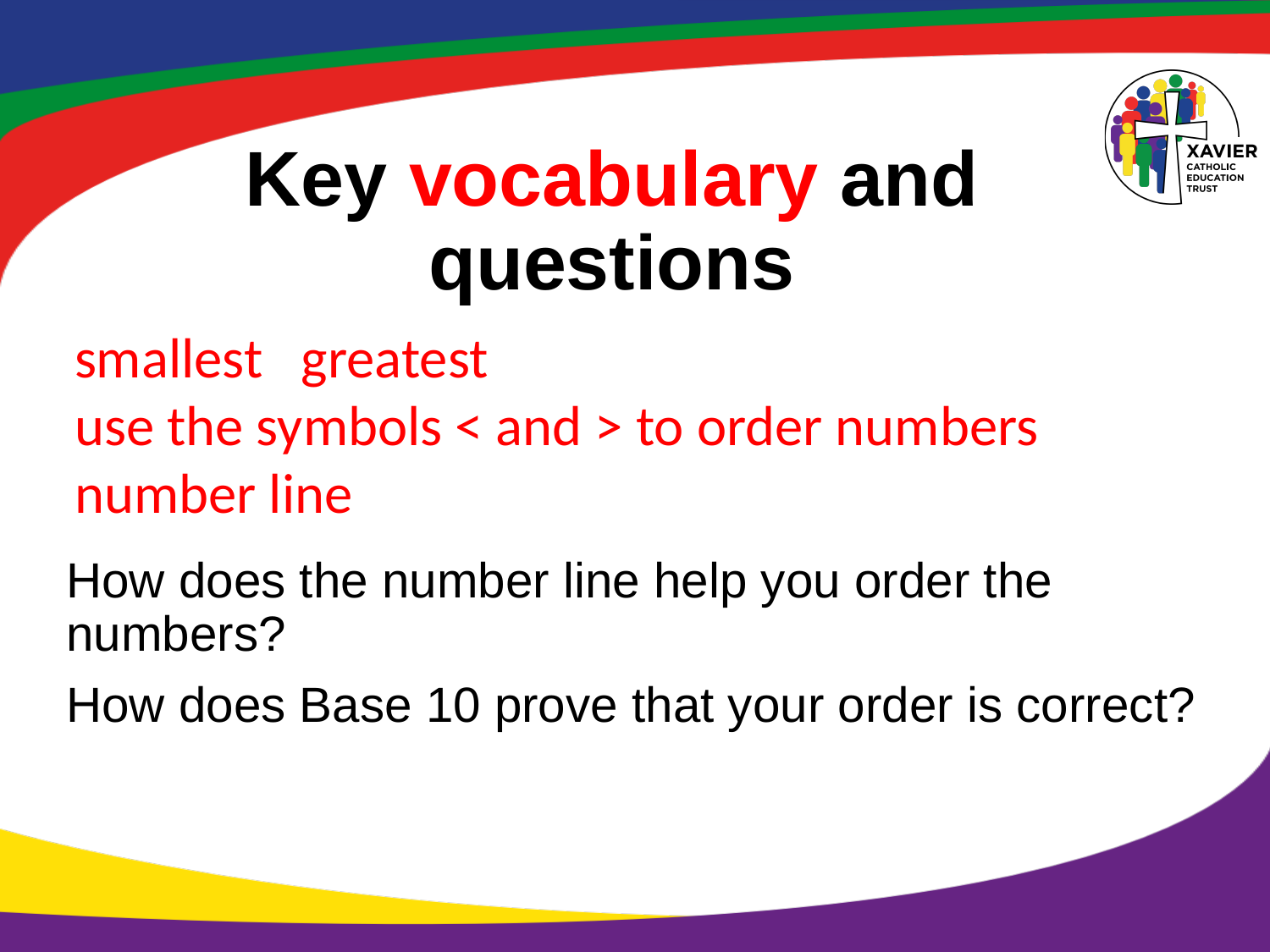

# Key vocabulary and questions
smallest   greatest
use the symbols < and > to order numbers
number line
How does the number line help you order the numbers?
How does Base 10 prove that your order is correct?